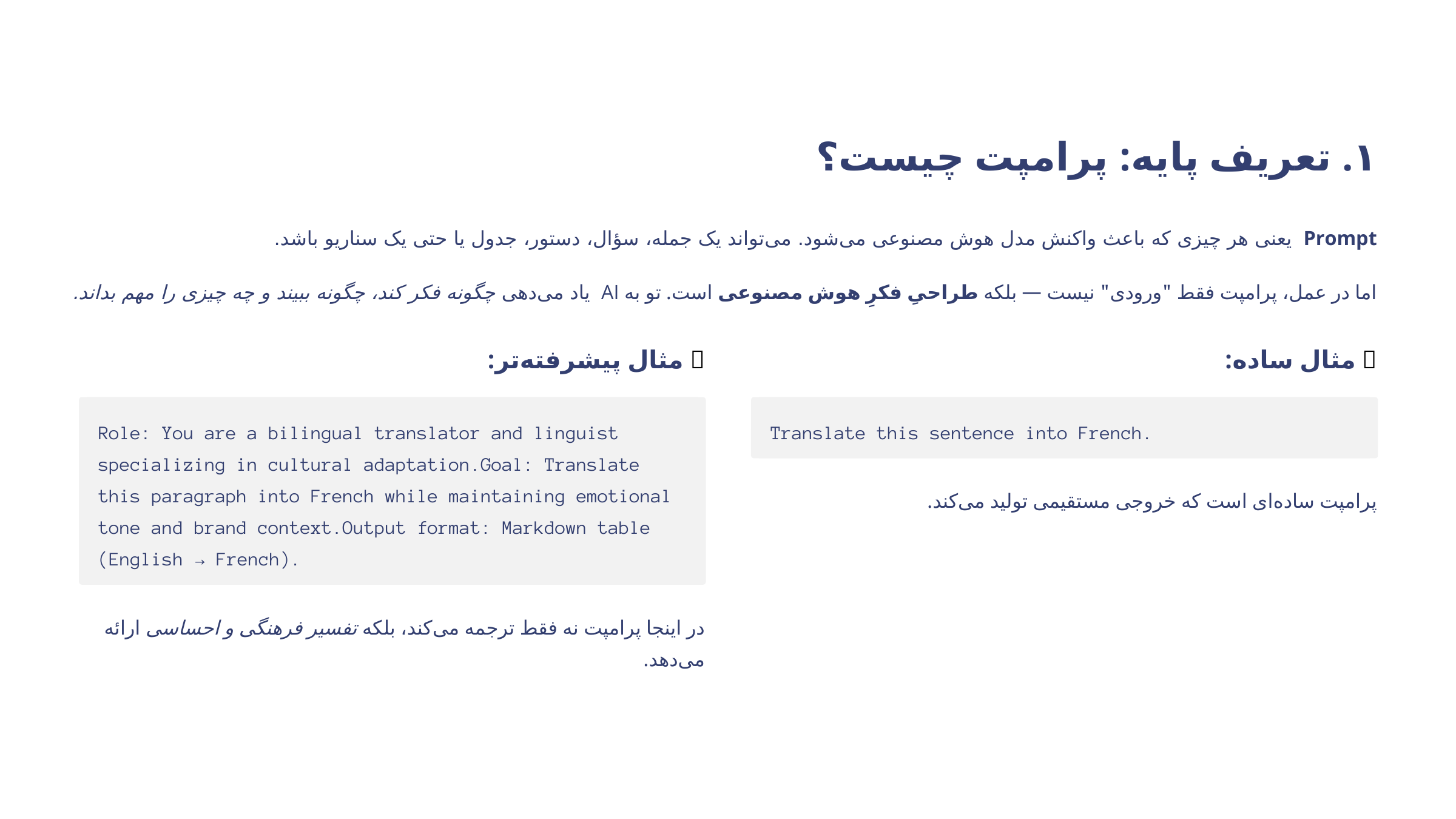

۱. تعریف پایه: پرامپت چیست؟
Prompt  یعنی هر چیزی که باعث واکنش مدل هوش مصنوعی می‌شود. می‌تواند یک جمله، سؤال، دستور، جدول یا حتی یک سناریو باشد.
اما در عمل، پرامپت فقط "ورودی" نیست — بلکه طراحیِ فکرِ هوش مصنوعی است. تو به AI  یاد می‌دهی چگونه فکر کند، چگونه ببیند و چه چیزی را مهم بداند.
📘 مثال پیشرفته‌تر:
📘 مثال ساده:

Role: You are a bilingual translator and linguist specializing in cultural adaptation.Goal: Translate this paragraph into French while maintaining emotional tone and brand context.Output format: Markdown table (English → French).
Translate this sentence into French.
پرامپت ساده‌ای است که خروجی مستقیمی تولید می‌کند.
در اینجا پرامپت نه فقط ترجمه می‌کند، بلکه تفسیر فرهنگی و احساسی ارائه می‌دهد.